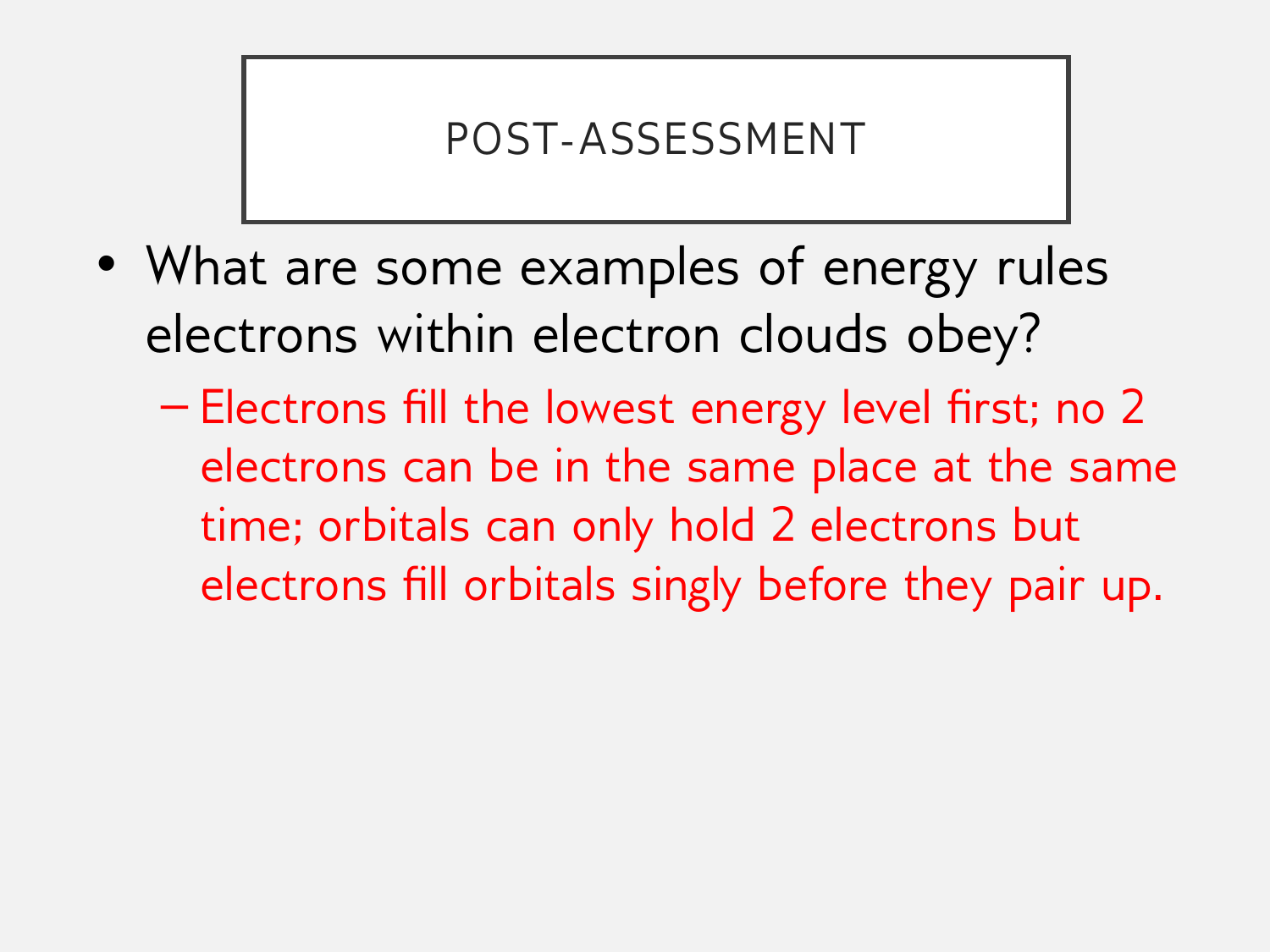

# Post-assessment
What are some examples of energy rules electrons within electron clouds obey?
Electrons fill the lowest energy level first; no 2 electrons can be in the same place at the same time; orbitals can only hold 2 electrons but electrons fill orbitals singly before they pair up.